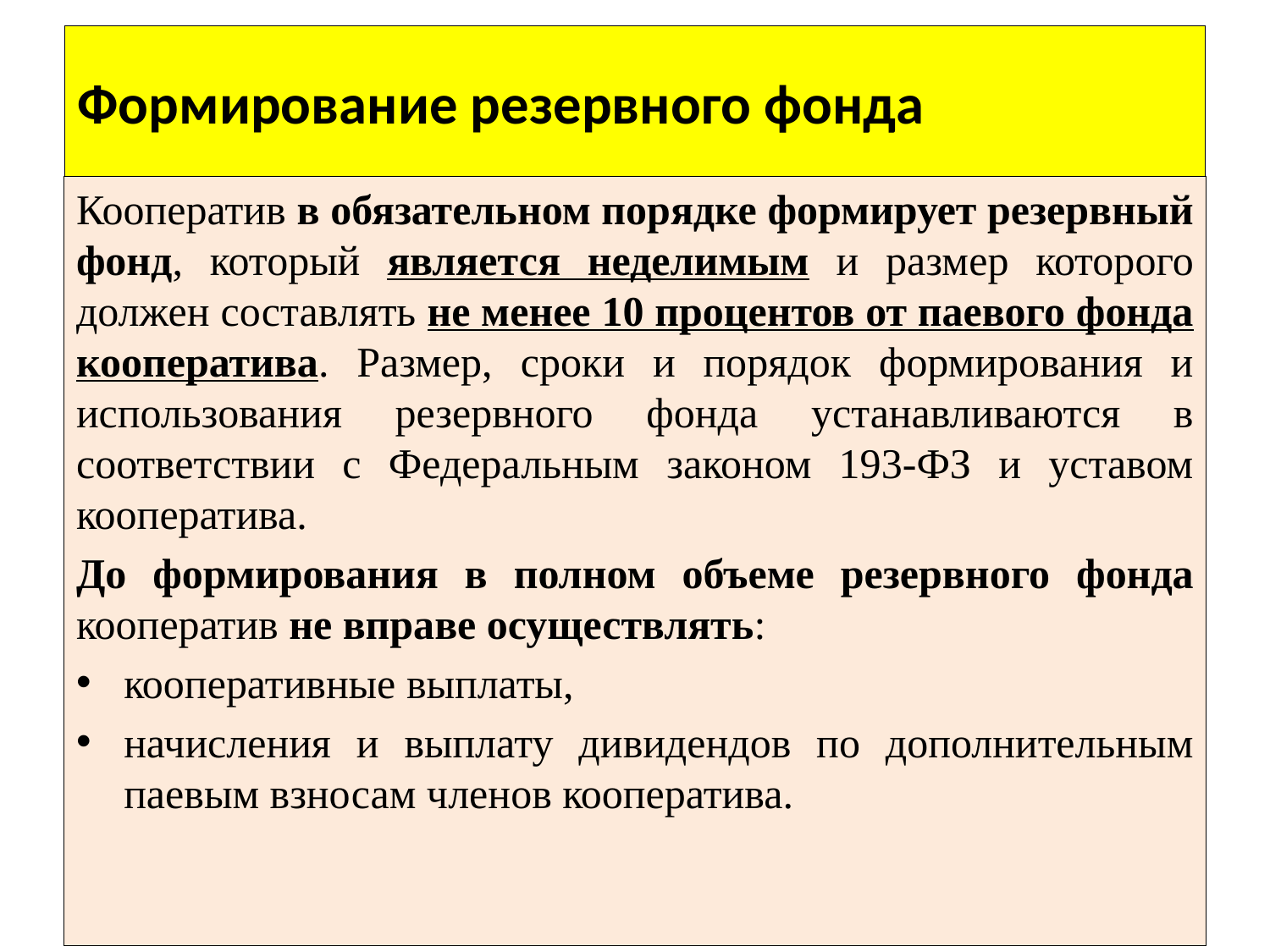

# Формирование резервного фонда
Кооператив в обязательном порядке формирует резервный фонд, который является неделимым и размер которого должен составлять не менее 10 процентов от паевого фонда кооператива. Размер, сроки и порядок формирования и использования резервного фонда устанавливаются в соответствии с Федеральным законом 193-ФЗ и уставом кооператива.
До формирования в полном объеме резервного фонда кооператив не вправе осуществлять:
кооперативные выплаты,
начисления и выплату дивидендов по дополнительным паевым взносам членов кооператива.